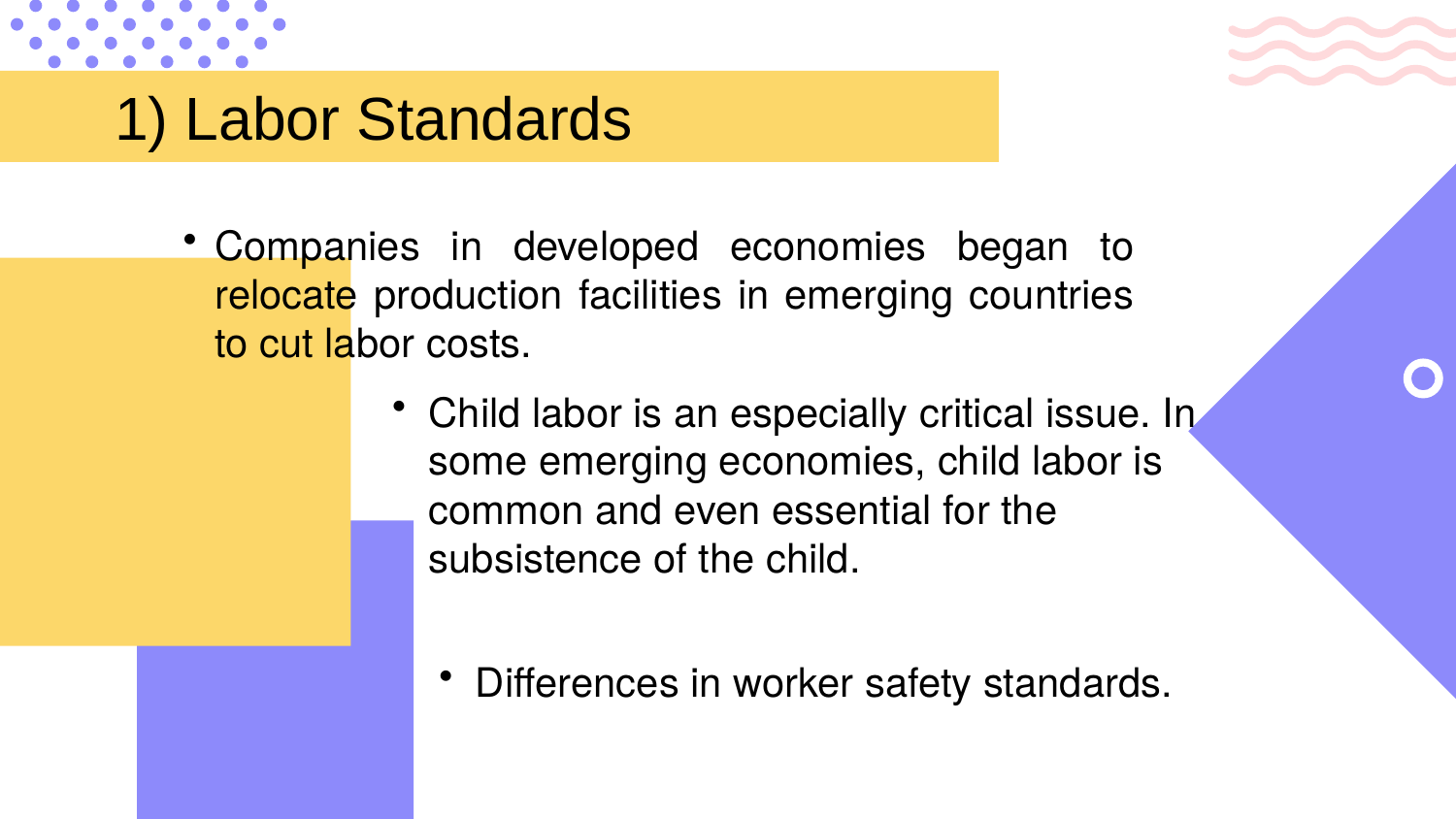

6

# 1) Labor Standards
Companies in developed economies began to relocate production facilities in emerging countries to cut labor costs.
Child labor is an especially critical issue. In some emerging economies, child labor is common and even essential for the subsistence of the child.
Differences in worker safety standards.